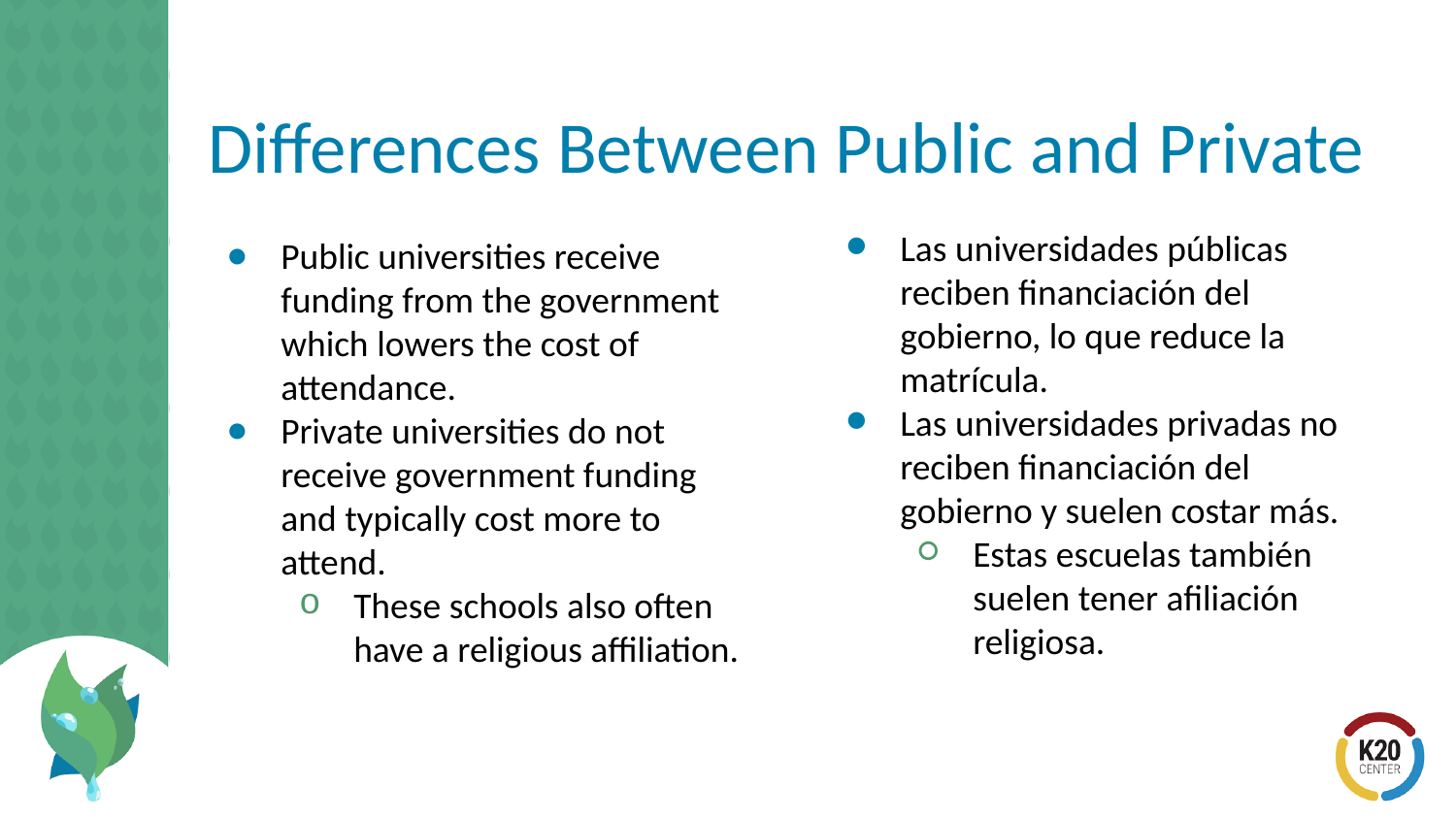

# Differences Between Public and Private
Public universities receive funding from the government which lowers the cost of attendance.
Private universities do not receive government funding and typically cost more to attend.
These schools also often have a religious affiliation.

Las universidades públicas reciben financiación del gobierno, lo que reduce la matrícula.
Las universidades privadas no reciben financiación del gobierno y suelen costar más.
Estas escuelas también suelen tener afiliación religiosa.